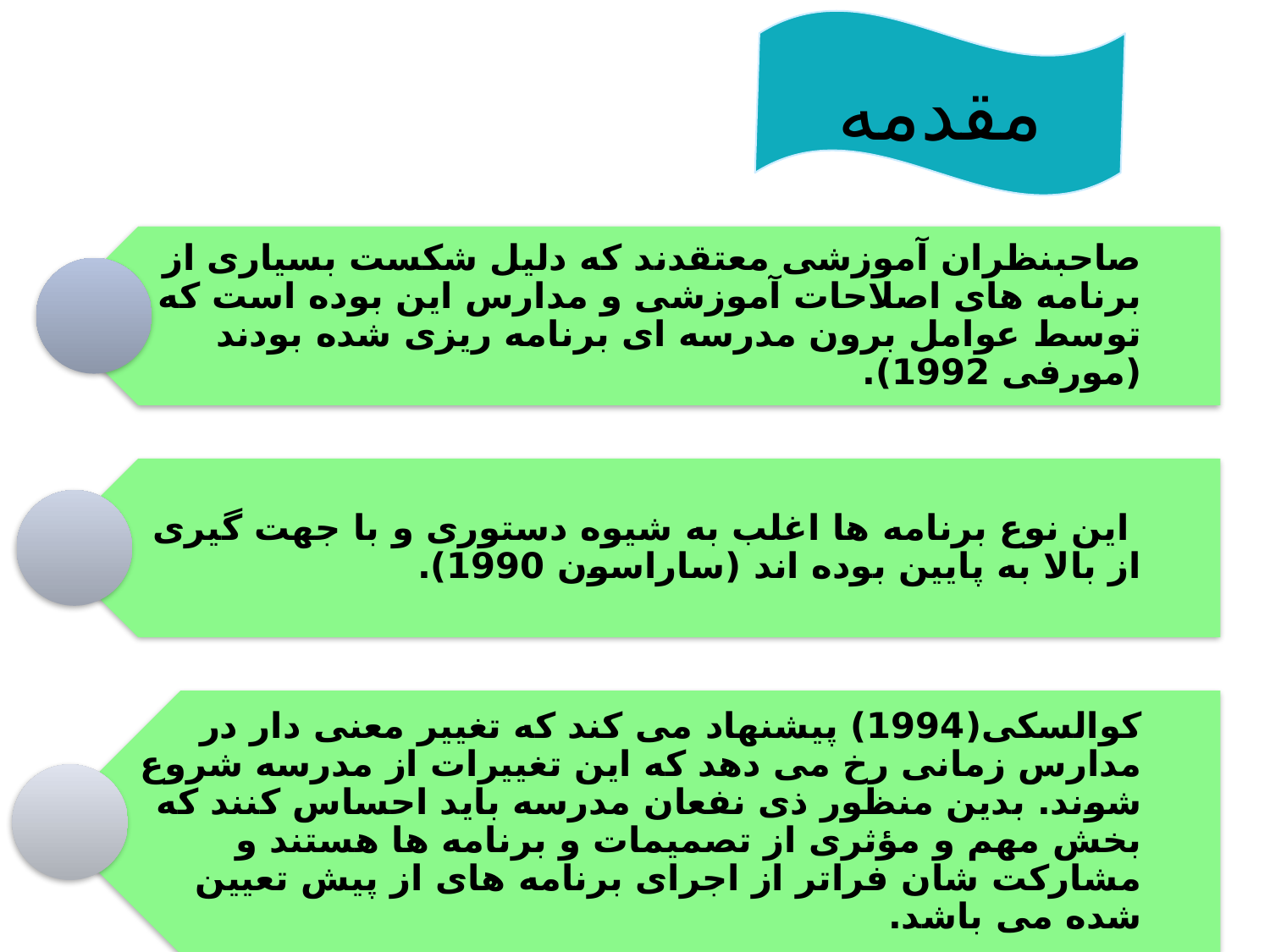

مقدمه
صاحبنظران آموزشی معتقدند که دلیل شکست بسیاری از برنامه های اصلاحات آموزشی و مدارس این بوده است که توسط عوامل برون مدرسه ای برنامه ریزی شده بودند (مورفی 1992).
 این نوع برنامه ها اغلب به شیوه دستوری و با جهت گیری از بالا به پایین بوده اند (ساراسون 1990).
کوالسکی(1994) پیشنهاد می کند که تغییر معنی دار در مدارس زمانی رخ می دهد که این تغییرات از مدرسه شروع شوند. بدین منظور ذی نفعان مدرسه باید احساس کنند که بخش مهم و مؤثری از تصمیمات و برنامه ها هستند و مشارکت شان فراتر از اجرای برنامه های از پیش تعیین شده می باشد.